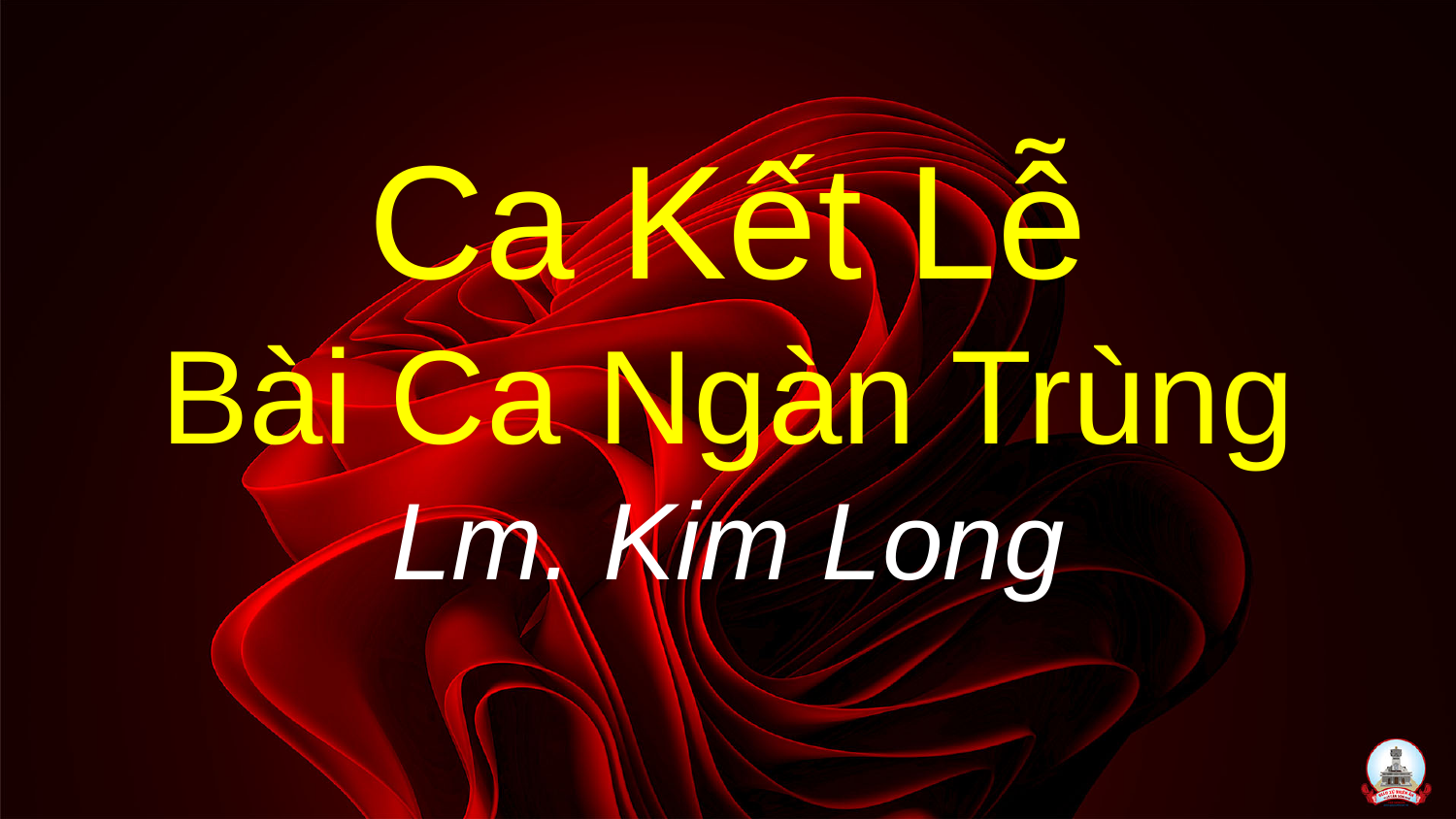

# Ca Kết Lễ Bài Ca Ngàn Trùng Lm. Kim Long